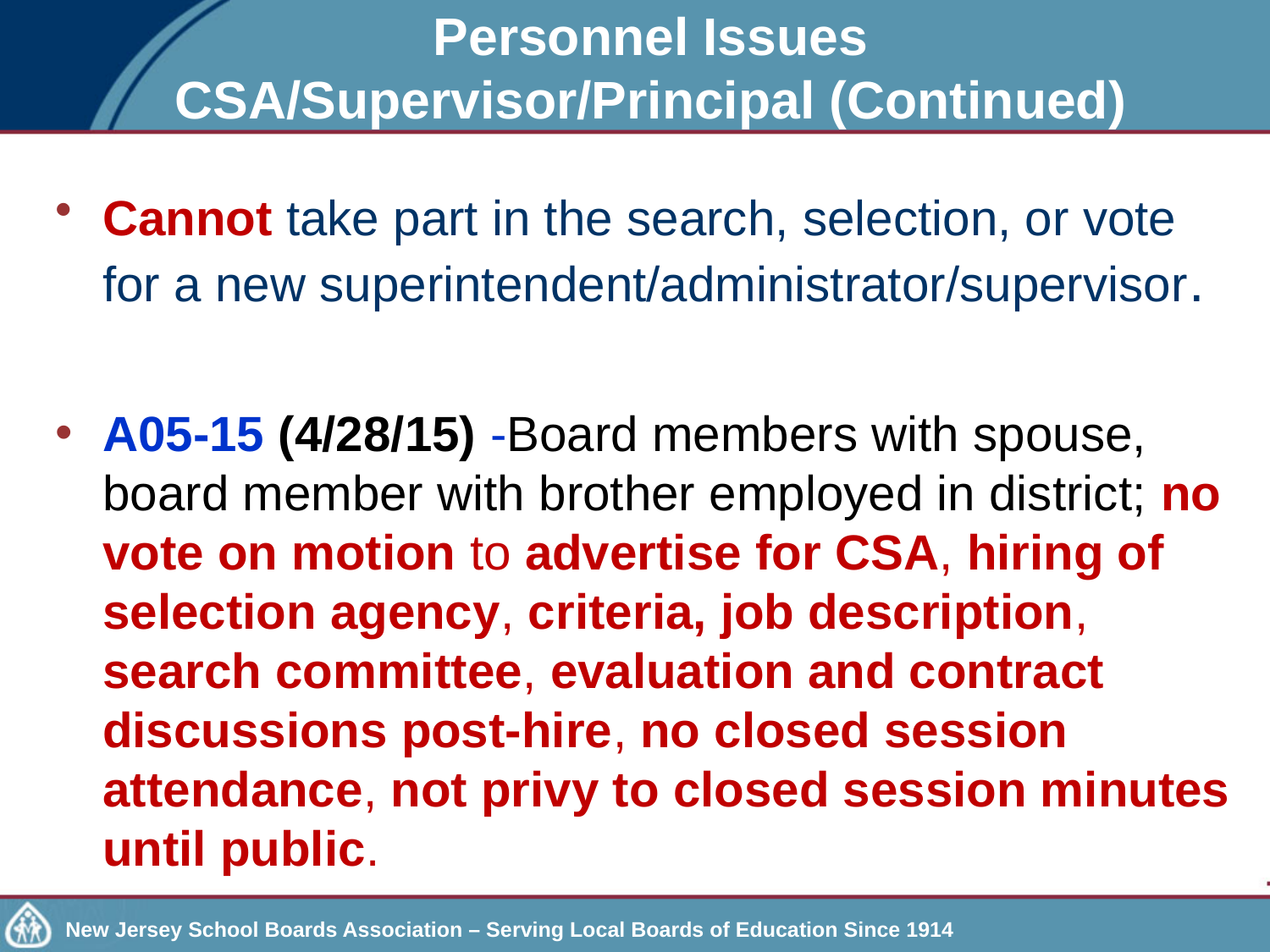

# Personnel Issues CSA/Supervisor/Principal (Continued)
Cannot take part in the search, selection, or vote for a new superintendent/administrator/supervisor.

A05-15 (4/28/15) -Board members with spouse, board member with brother employed in district; no vote on motion to advertise for CSA, hiring of selection agency, criteria, job description, search committee, evaluation and contract discussions post-hire, no closed session attendance, not privy to closed session minutes until public.

New Jersey School Boards Association – Serving Local Boards of Education Since 1914